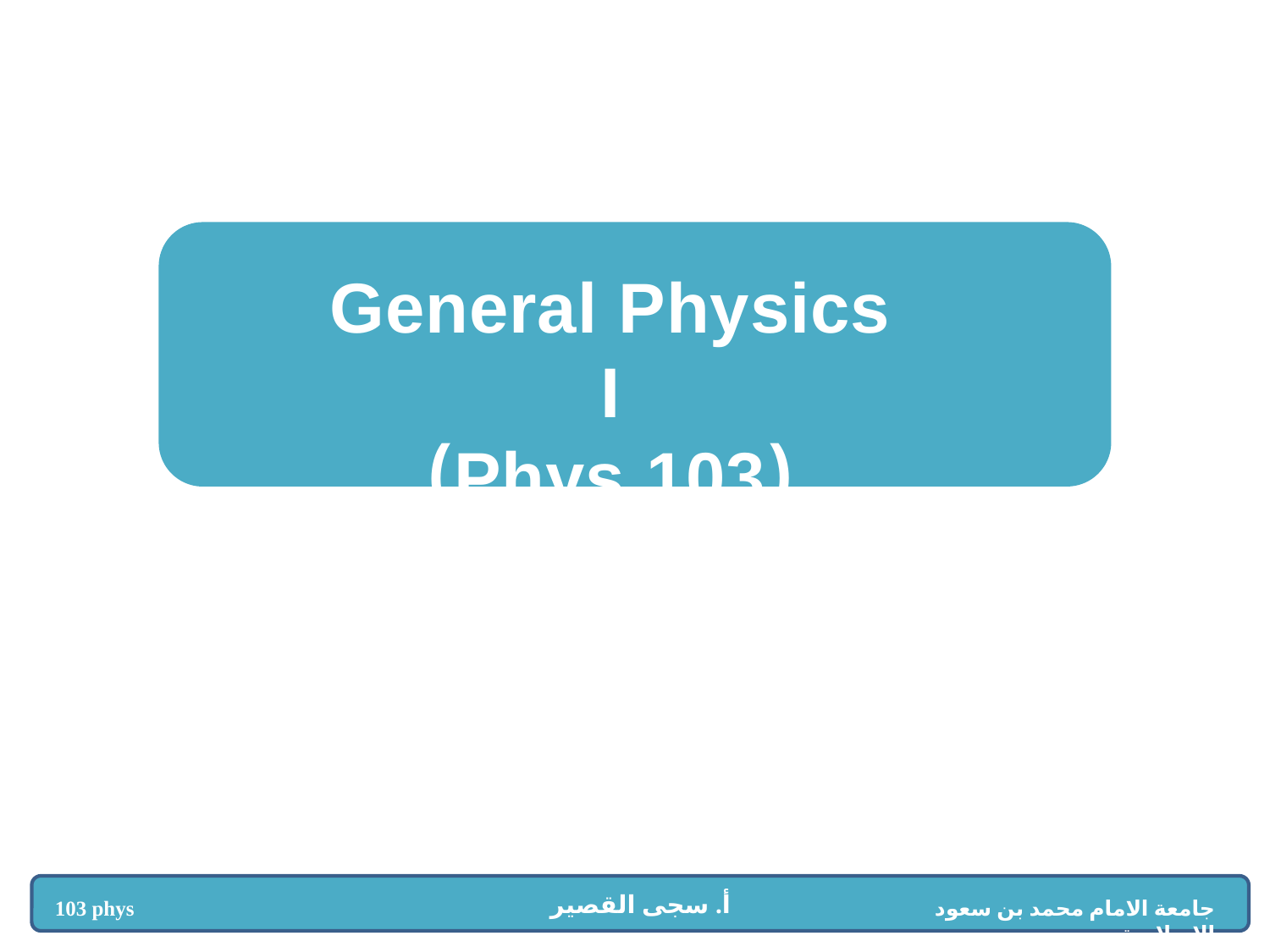

General Physics I
(Phys 103)

أ. سجى القصير
103 phys
جامعة الامام محمد بن سعود الإسلامية